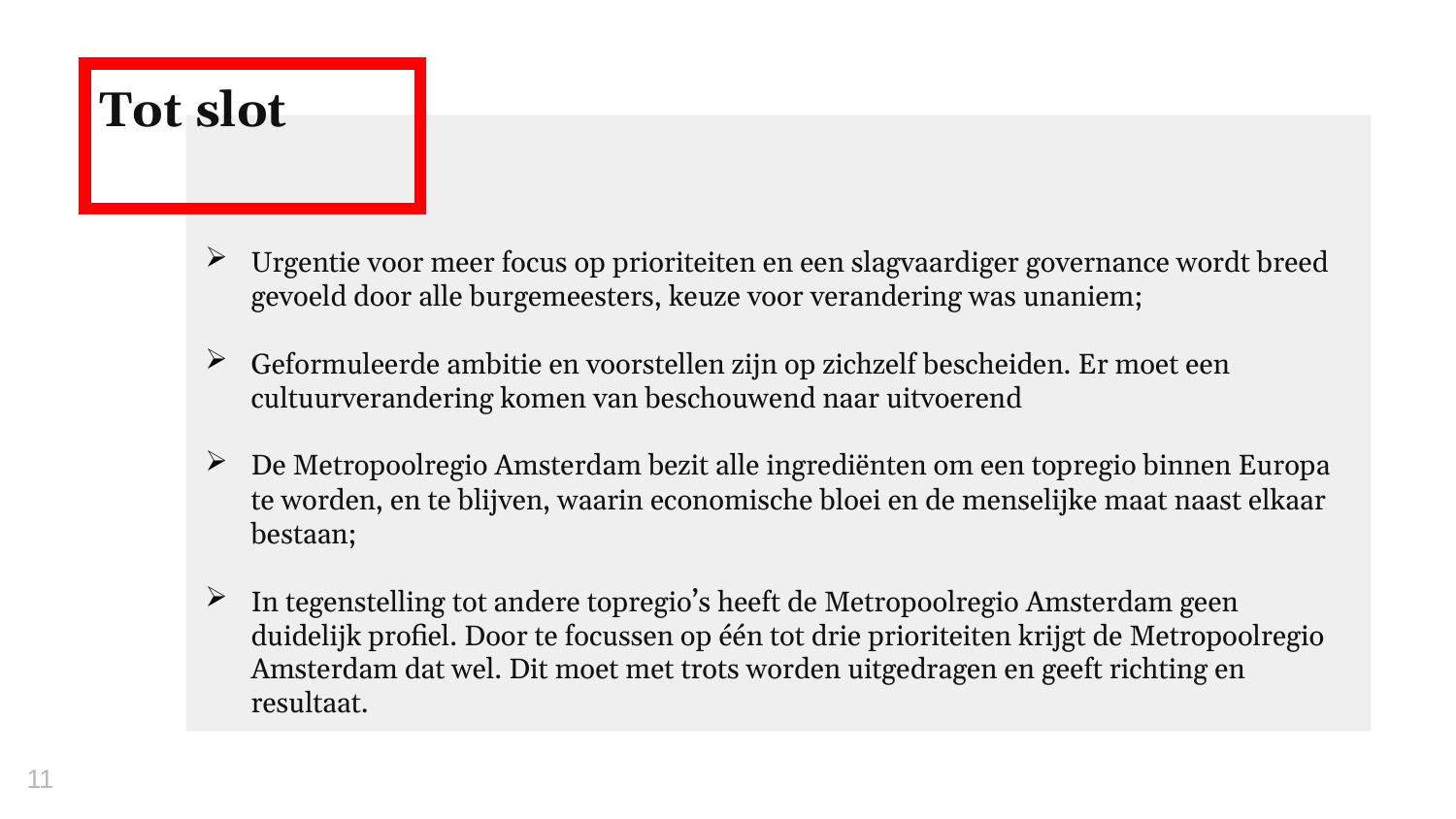

# Tot slot
Urgentie voor meer focus op prioriteiten en een slagvaardiger governance wordt breed gevoeld door alle burgemeesters, keuze voor verandering was unaniem;

Geformuleerde ambitie en voorstellen zijn op zichzelf bescheiden. Er moet een cultuurverandering komen van beschouwend naar uitvoerend

De Metropoolregio Amsterdam bezit alle ingrediënten om een topregio binnen Europa te worden, en te blijven, waarin economische bloei en de menselijke maat naast elkaar bestaan;

In tegenstelling tot andere topregio’s heeft de Metropoolregio Amsterdam geen duidelijk profiel. Door te focussen op één tot drie prioriteiten krijgt de Metropoolregio Amsterdam dat wel. Dit moet met trots worden uitgedragen en geeft richting en resultaat.

11